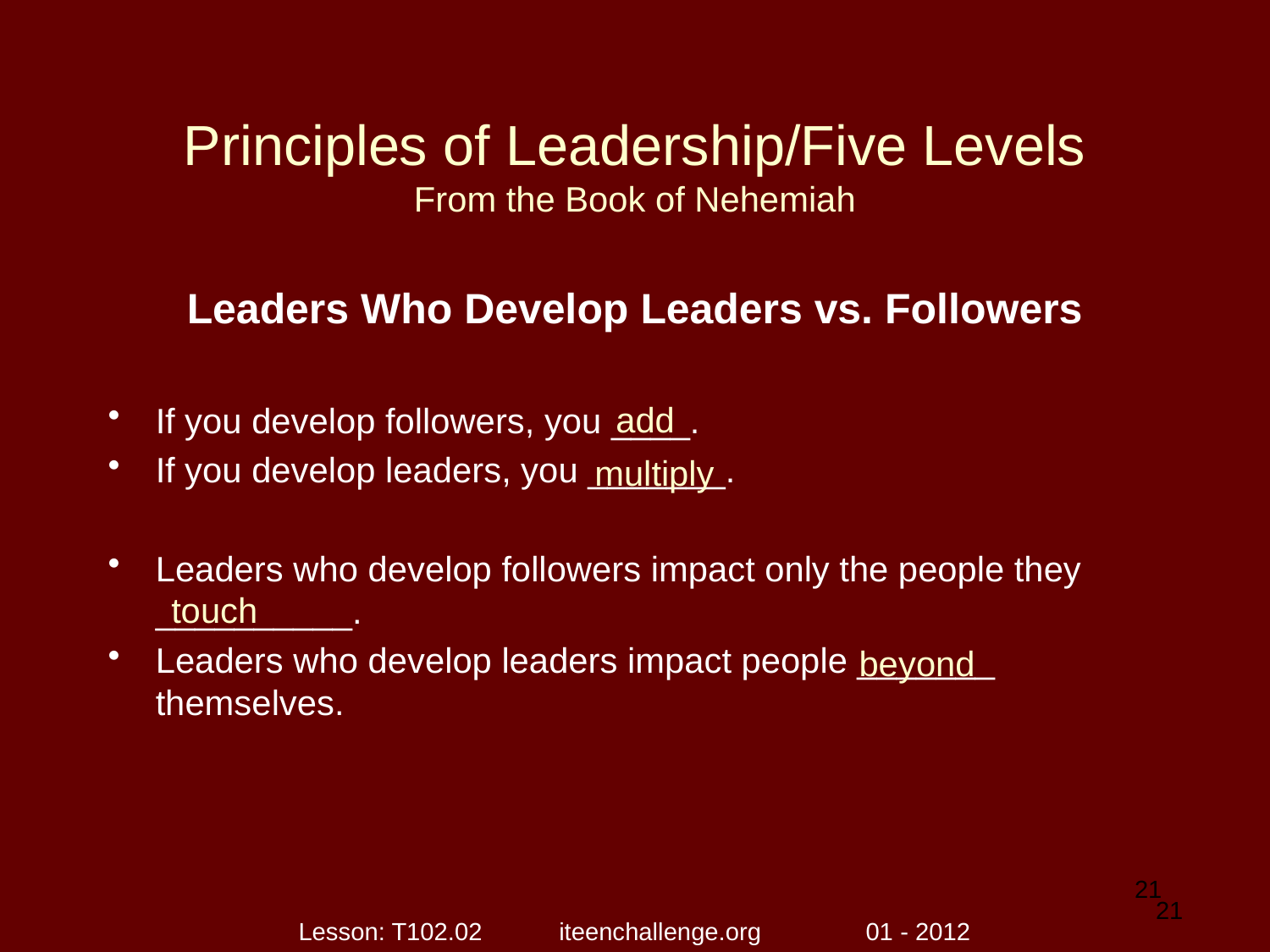

# Principles of Leadership/Five Levels From the Book of Nehemiah
Leaders Who Develop Leaders vs. Followers

If you develop followers, you ____.
If you develop leaders, you _______.

Leaders who develop followers impact only the people they __________.
Leaders who develop leaders impact people _______ themselves.

add
multiply
touch
beyond
21
21
Lesson: T102.02           iteenchallenge.org               01 - 2012